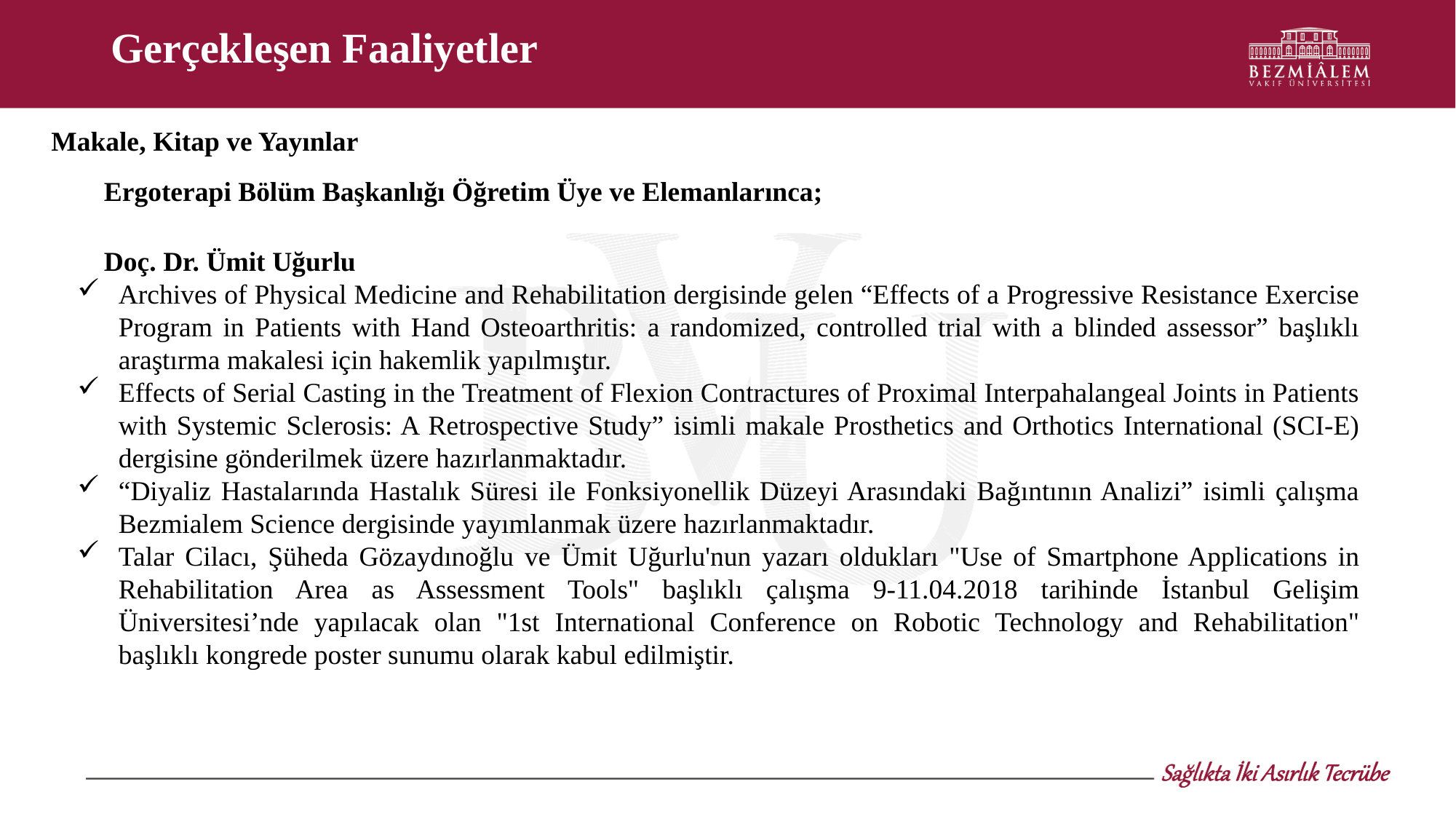

# Gerçekleşen Faaliyetler
Makale, Kitap ve Yayınlar

Ergoterapi Bölüm Başkanlığı Öğretim Üye ve Elemanlarınca;

Doç. Dr. Ümit Uğurlu
Archives of Physical Medicine and Rehabilitation dergisinde gelen “Effects of a Progressive Resistance Exercise Program in Patients with Hand Osteoarthritis: a randomized, controlled trial with a blinded assessor” başlıklı araştırma makalesi için hakemlik yapılmıştır.
Effects of Serial Casting in the Treatment of Flexion Contractures of Proximal Interpahalangeal Joints in Patients with Systemic Sclerosis: A Retrospective Study” isimli makale Prosthetics and Orthotics International (SCI-E) dergisine gönderilmek üzere hazırlanmaktadır.
“Diyaliz Hastalarında Hastalık Süresi ile Fonksiyonellik Düzeyi Arasındaki Bağıntının Analizi” isimli çalışma Bezmialem Science dergisinde yayımlanmak üzere hazırlanmaktadır.
Talar Cilacı, Şüheda Gözaydınoğlu ve Ümit Uğurlu'nun yazarı oldukları "Use of Smartphone Applications in Rehabilitation Area as Assessment Tools" başlıklı çalışma 9-11.04.2018 tarihinde İstanbul Gelişim Üniversitesi’nde yapılacak olan "1st International Conference on Robotic Technology and Rehabilitation" başlıklı kongrede poster sunumu olarak kabul edilmiştir.